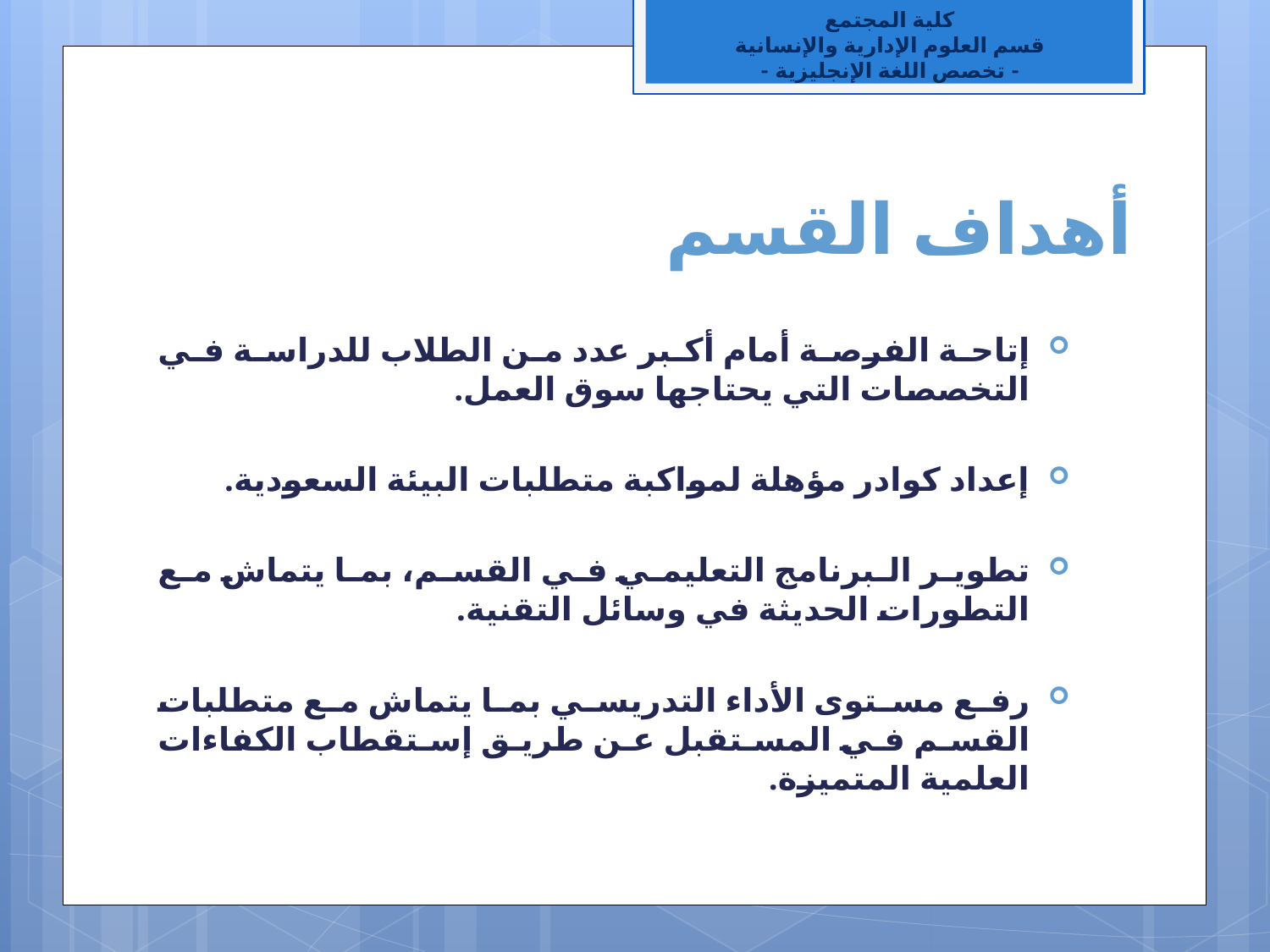

كلية المجتمع
قسم العلوم الإدارية والإنسانية
- تخصص اللغة الإنجليزية -
# أهداف القسم
إتاحة الفرصة أمام أكبر عدد من الطلاب للدراسة في التخصصات التي يحتاجها سوق العمل.

إعداد كوادر مؤهلة لمواكبة متطلبات البيئة السعودية.

تطوير البرنامج التعليمي في القسم، بما يتماش مع التطورات الحديثة في وسائل التقنية.

رفع مستوى الأداء التدريسي بما يتماش مع متطلبات القسم في المستقبل عن طريق إستقطاب الكفاءات العلمية المتميزة.